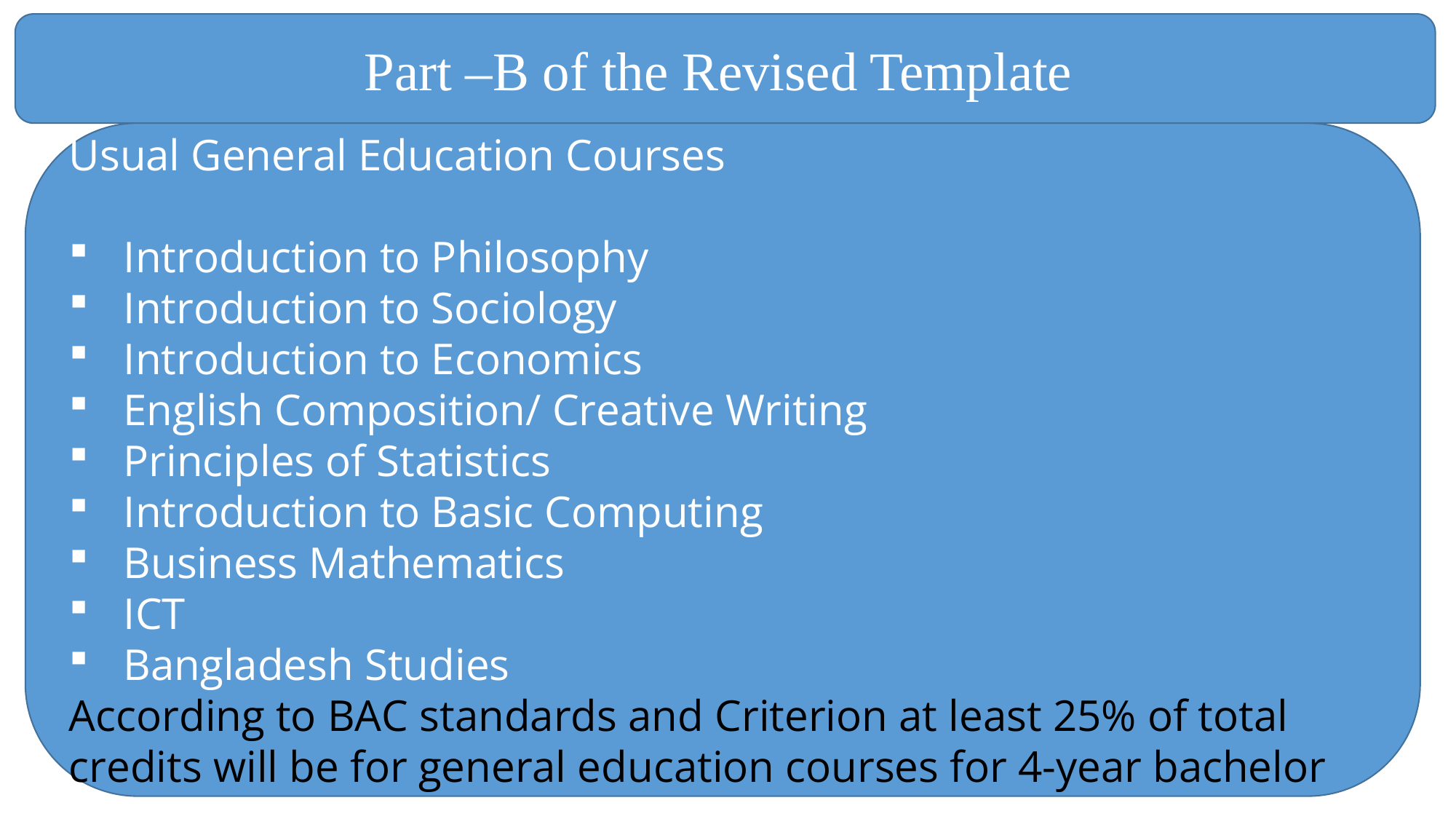

Part –B of the Revised Template

Usual General Education Courses

Introduction to Philosophy
Introduction to Sociology
Introduction to Economics
English Composition/ Creative Writing
Principles of Statistics
Introduction to Basic Computing
Business Mathematics
ICT
Bangladesh Studies
According to BAC standards and Criterion at least 25% of total credits will be for general education courses for 4-year bachelor